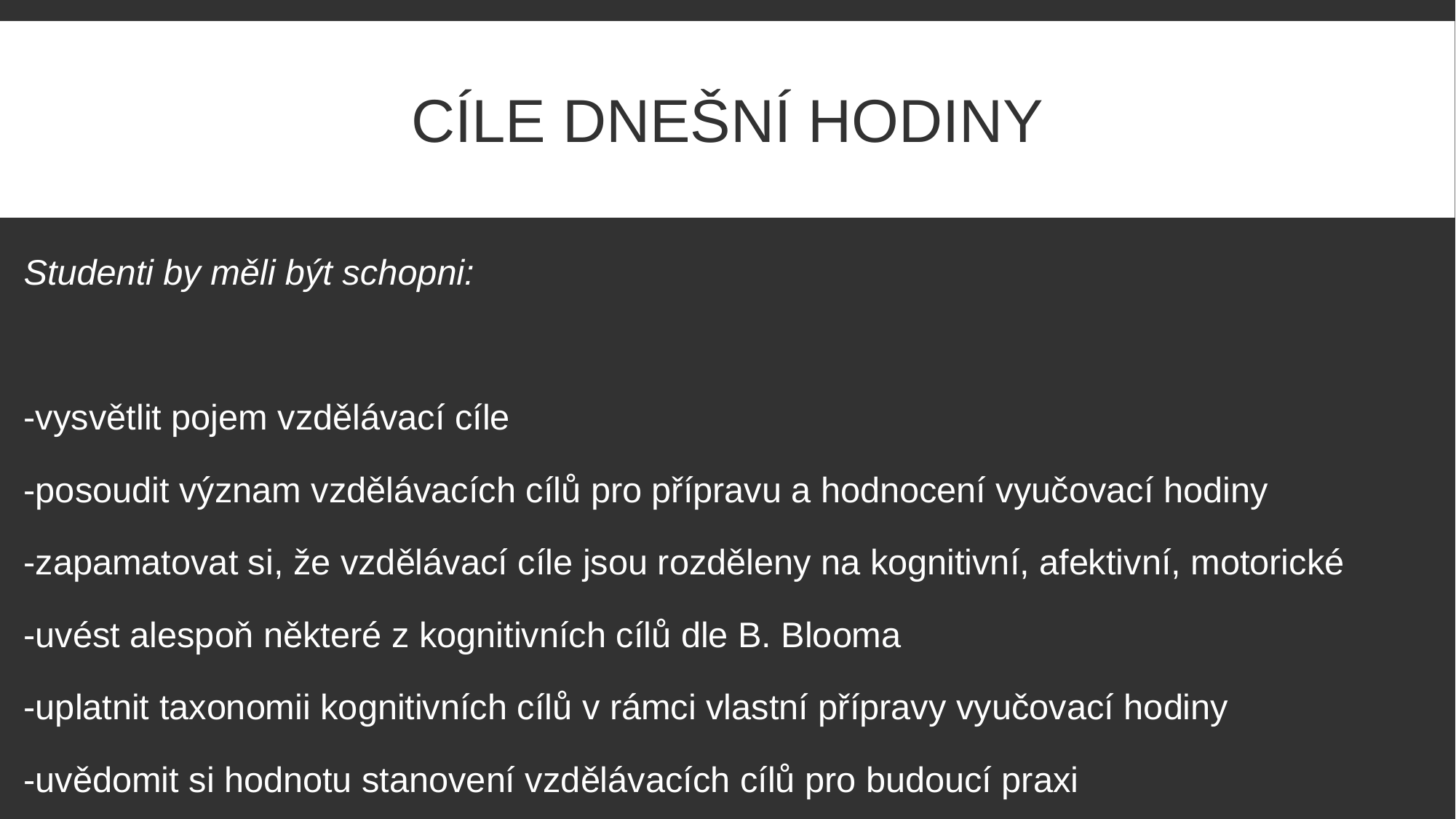

# Cíle dnešní hodiny
Studenti by měli být schopni:

-vysvětlit pojem vzdělávací cíle
-posoudit význam vzdělávacích cílů pro přípravu a hodnocení vyučovací hodiny
-zapamatovat si, že vzdělávací cíle jsou rozděleny na kognitivní, afektivní, motorické
-uvést alespoň některé z kognitivních cílů dle B. Blooma
-uplatnit taxonomii kognitivních cílů v rámci vlastní přípravy vyučovací hodiny
-uvědomit si hodnotu stanovení vzdělávacích cílů pro budoucí praxi